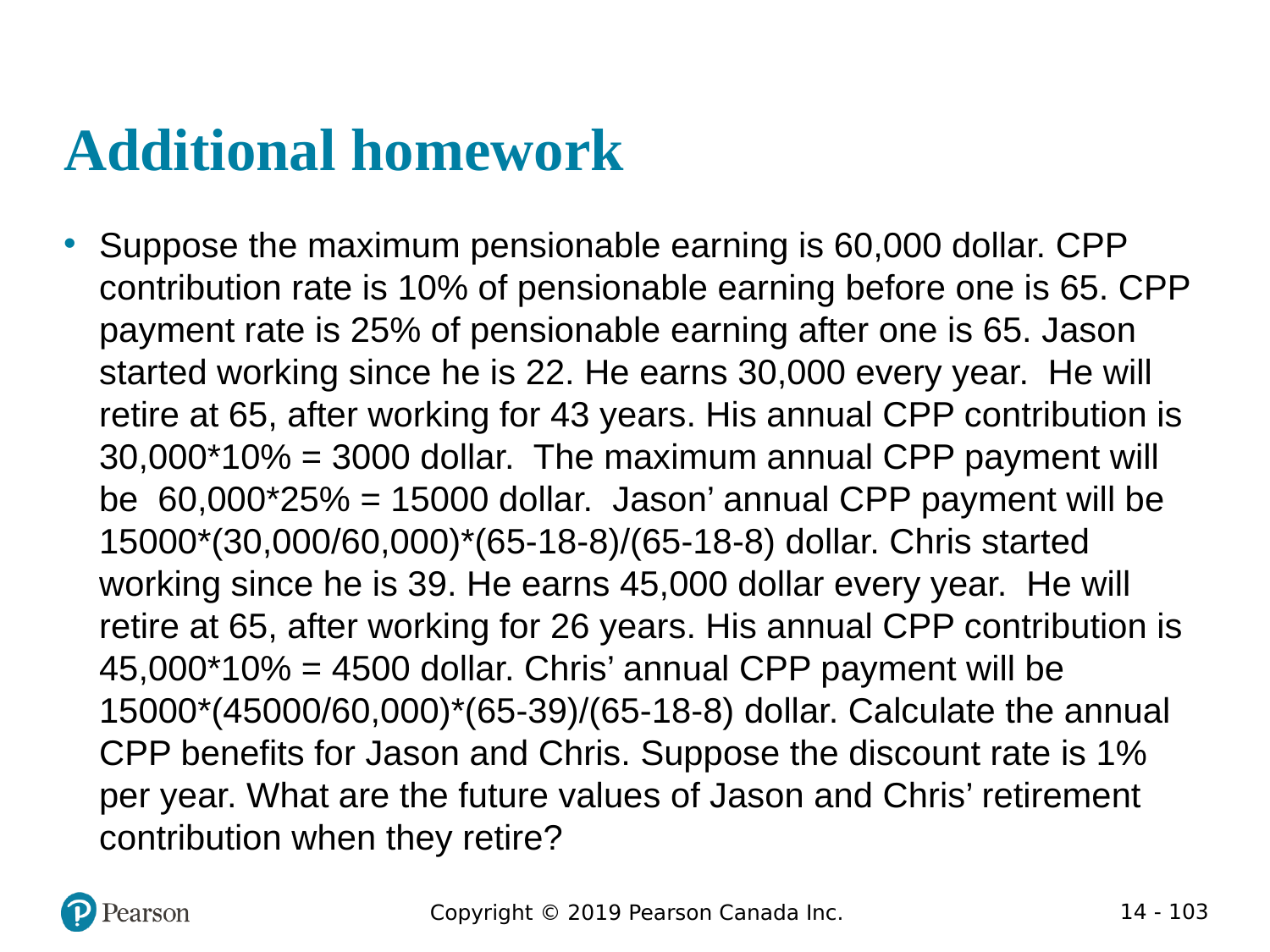

# Additional homework
Suppose the maximum pensionable earning is 60,000 dollar. CPP contribution rate is 10% of pensionable earning before one is 65. CPP payment rate is 25% of pensionable earning after one is 65. Jason started working since he is 22. He earns 30,000 every year.  He will retire at 65, after working for 43 years. His annual CPP contribution is 30,000*10% = 3000 dollar.  The maximum annual CPP payment will be  60,000*25% = 15000 dollar.  Jason’ annual CPP payment will be  15000*(30,000/60,000)*(65-18-8)/(65-18-8) dollar. Chris started working since he is 39. He earns 45,000 dollar every year.  He will retire at 65, after working for 26 years. His annual CPP contribution is 45,000*10% = 4500 dollar. Chris’ annual CPP payment will be  15000*(45000/60,000)*(65-39)/(65-18-8) dollar. Calculate the annual CPP benefits for Jason and Chris. Suppose the discount rate is 1% per year. What are the future values of Jason and Chris’ retirement contribution when they retire?